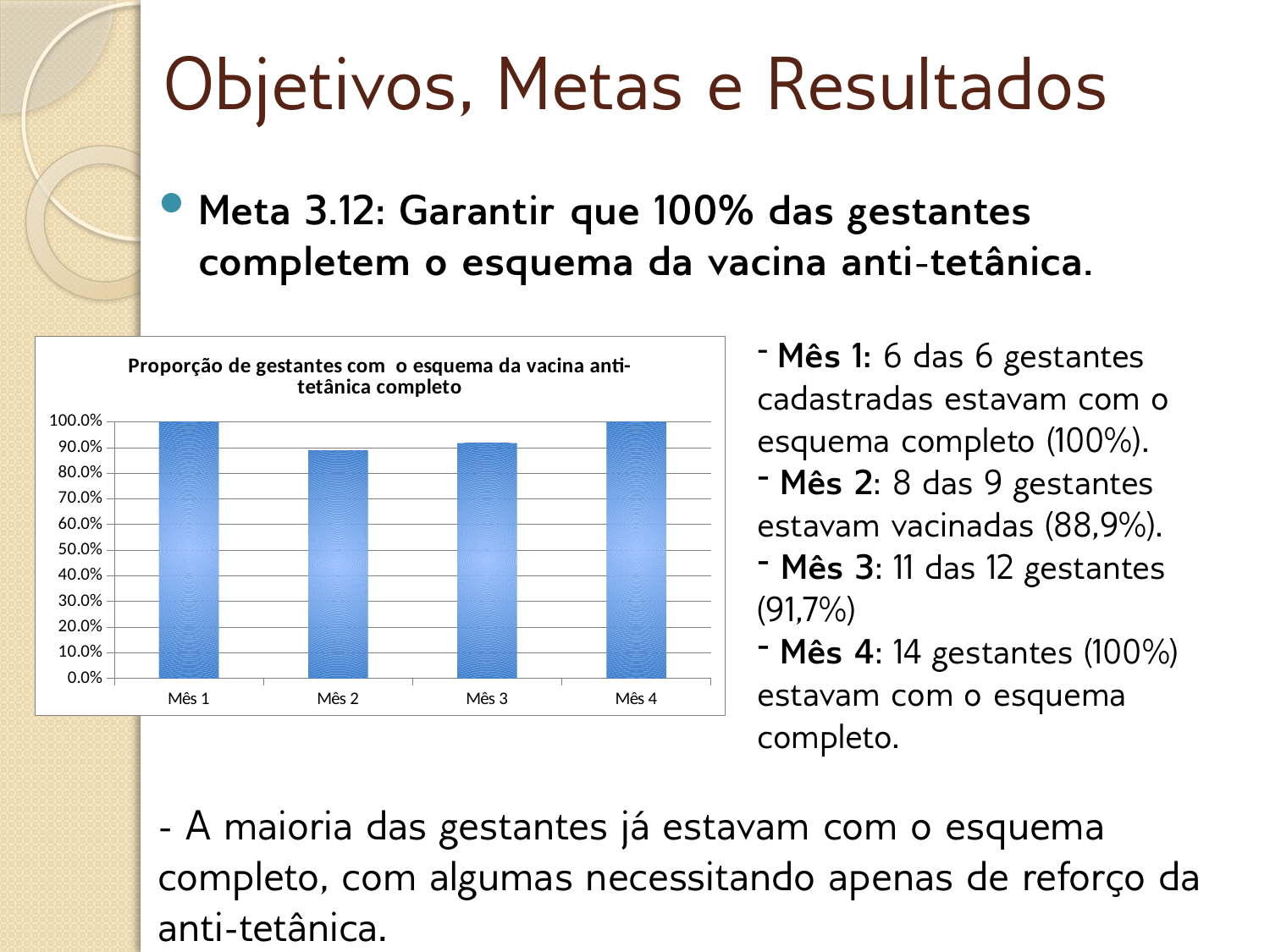

# Objetivos, Metas e Resultados
Meta 3.12: Garantir que 100% das gestantes completem o esquema da vacina anti-tetânica.

 Mês 1: 6 das 6 gestantes cadastradas estavam com o esquema completo (100%).
 Mês 2: 8 das 9 gestantes estavam vacinadas (88,9%).
 Mês 3: 11 das 12 gestantes (91,7%)
 Mês 4: 14 gestantes (100%) estavam com o esquema completo.

### Chart:

| Category | Proporção de gestantes com  o esquema da vacina anti-tetânica completo |
|---|---|
| Mês 1 | 1.0 |
| Mês 2 | 0.8888888888888888 |
| Mês 3 | 0.9166666666666665 |
| Mês 4 | 1.0 |
- A maioria das gestantes já estavam com o esquema completo, com algumas necessitando apenas de reforço da anti-tetânica.